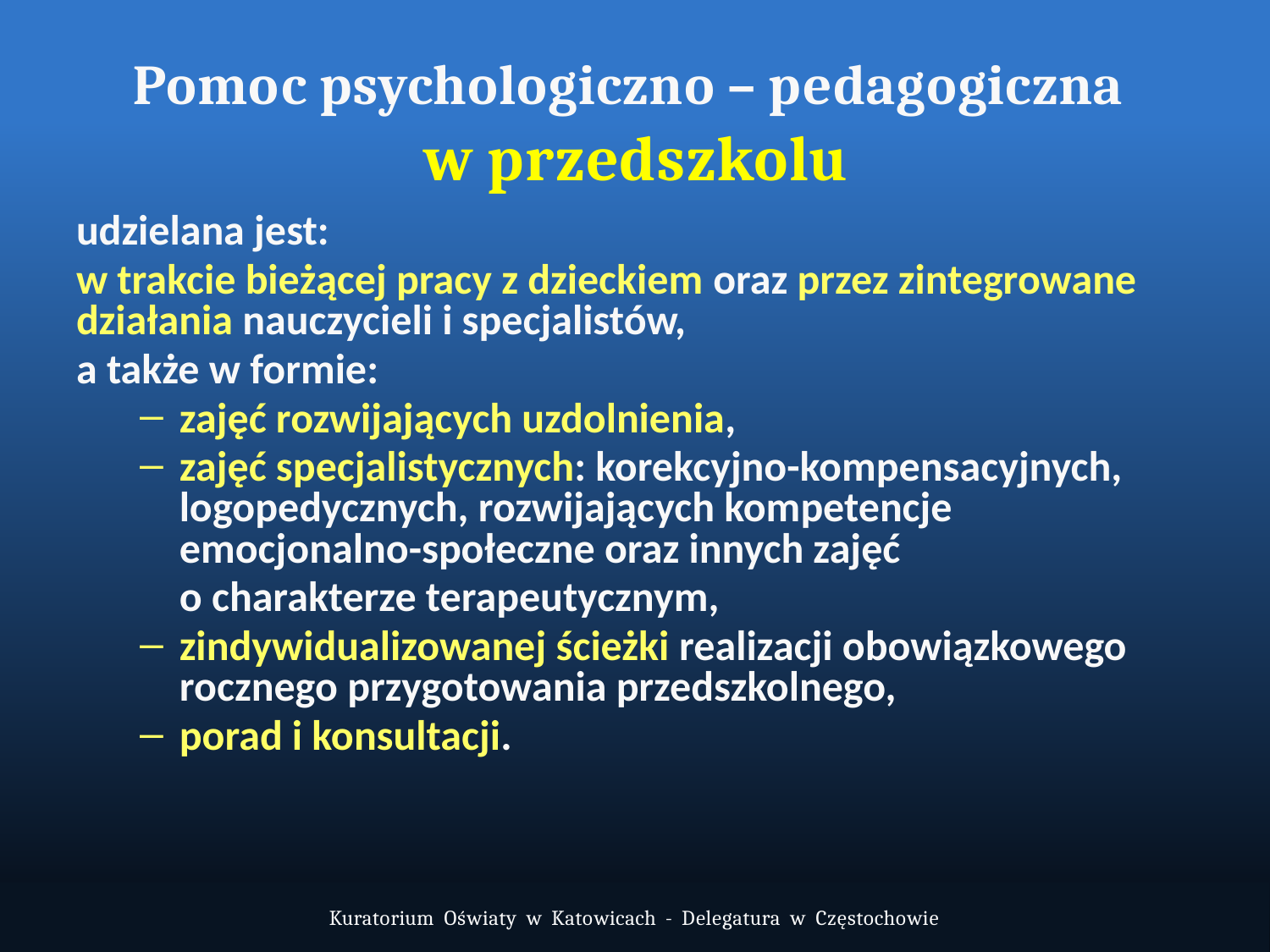

# Pomoc psychologiczno – pedagogiczna w przedszkolu
udzielana jest:
w trakcie bieżącej pracy z dzieckiem oraz przez zintegrowane działania nauczycieli i specjalistów,
a także w formie:
zajęć rozwijających uzdolnienia,
zajęć specjalistycznych: korekcyjno-kompensacyjnych, logopedycznych, rozwijających kompetencje emocjonalno-społeczne oraz innych zajęć
	o charakterze terapeutycznym,
zindywidualizowanej ścieżki realizacji obowiązkowego rocznego przygotowania przedszkolnego,
porad i konsultacji.